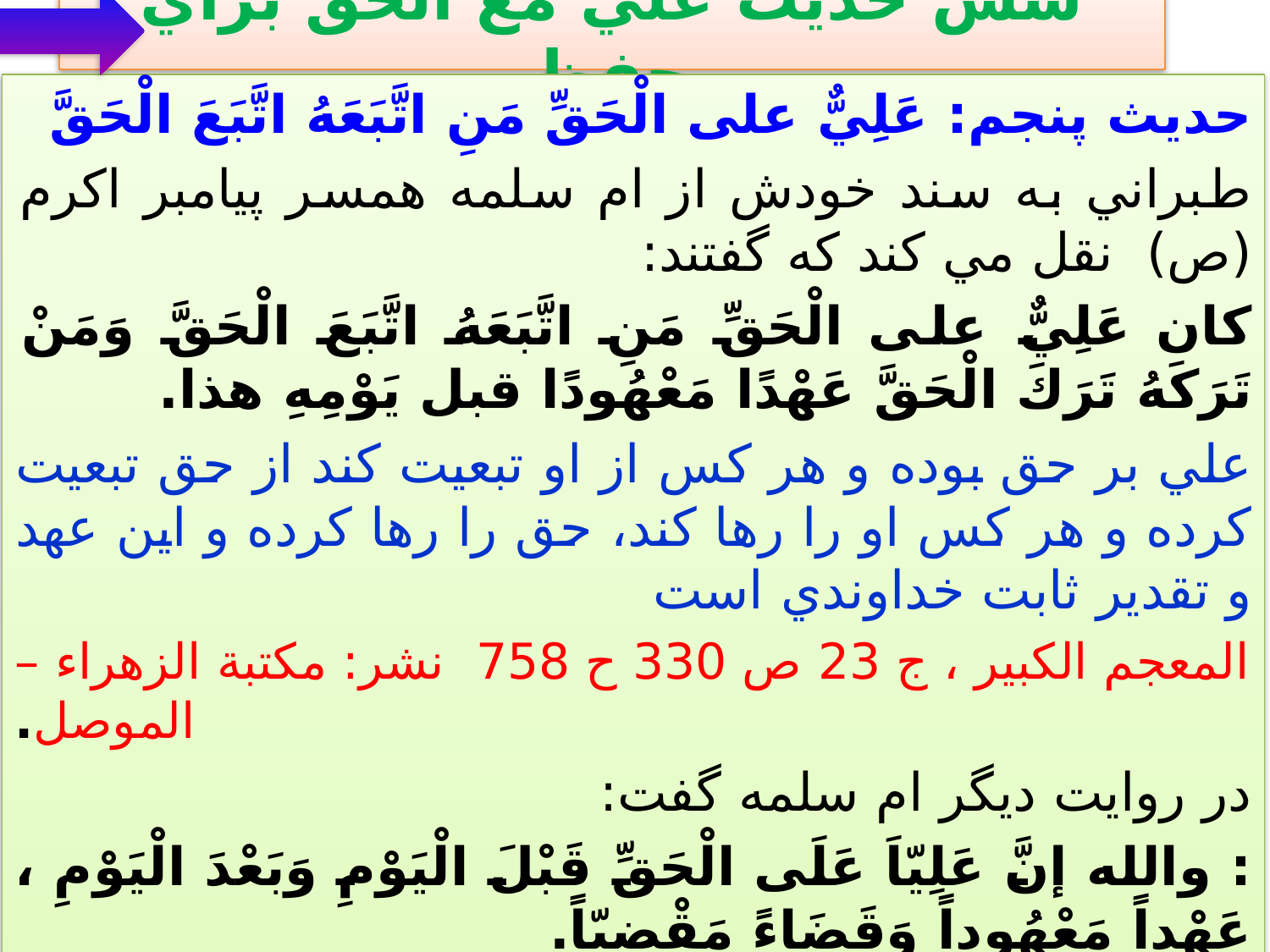

# شش حديث علي مع الحق براي حفظ
حديث پنجم: عَلِيٌّ على الْحَقِّ مَنِ اتَّبَعَهُ اتَّبَعَ الْحَقَّ
طبراني به سند خودش از ام سلمه همسر پيامبر اكرم (ص)  نقل مي كند كه گفتند:
كان عَلِيٌّ على الْحَقِّ مَنِ اتَّبَعَهُ اتَّبَعَ الْحَقَّ وَمَنْ تَرَكَهُ تَرَكَ الْحَقَّ عَهْدًا مَعْهُودًا قبل يَوْمِهِ هذا.
علي بر حق بوده و هر كس از او تبعيت كند از حق تبعيت كرده و هر كس او را رها كند،‌ حق را رها كرده و اين عهد و تقدير ثابت خداوندي است
المعجم الكبير ، ج 23 ص 330 ح 758  نشر: مكتبة الزهراء – الموصل.
در روايت ديگر ام سلمه گفت:
: والله إنَّ عَلِيّاَ عَلَى الْحَقِّ قَبْلَ الْيَوْمِ وَبَعْدَ الْيَوْمِ ، عَهْداً مَعْهُوداً وَقَضَاءً مَقْضِيّاً.
به خدا سوگند علي (ع) در گذشته و آينده برحق بوده و اين عهد و تقدير ثابت الهي است.                                                        تاريخ دمشق ، ج 42 ص 449 .